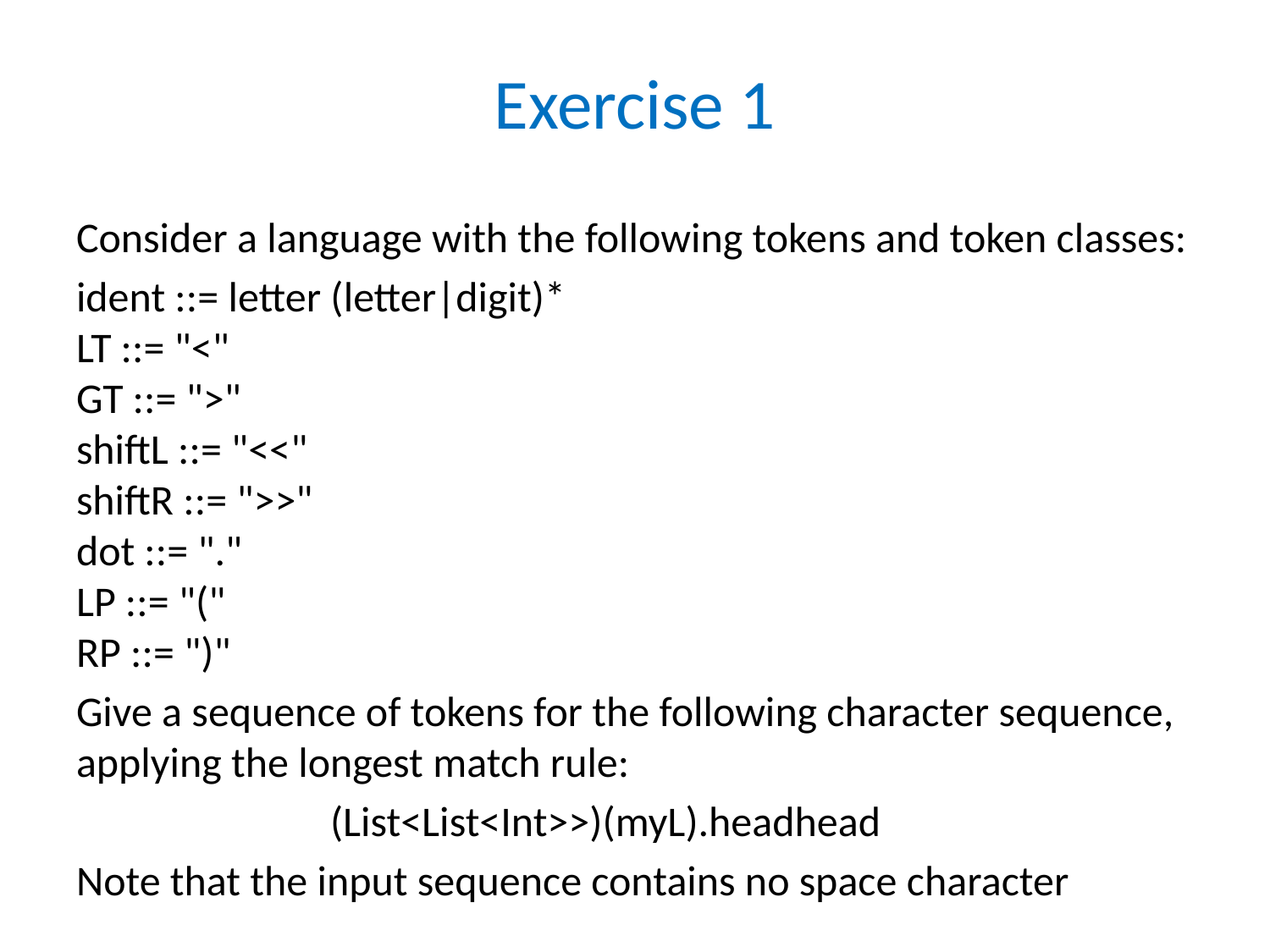

# Exercise 1
Consider a language with the following tokens and token classes:
ident ::= letter (letter|digit)*
LT ::= "<"
GT ::= ">"
shiftL ::= "<<"
shiftR ::= ">>"
dot ::= "."
LP ::= "("
RP ::= ")"
Give a sequence of tokens for the following character sequence, applying the longest match rule:
		(List<List<Int>>)(myL).headhead
Note that the input sequence contains no space character